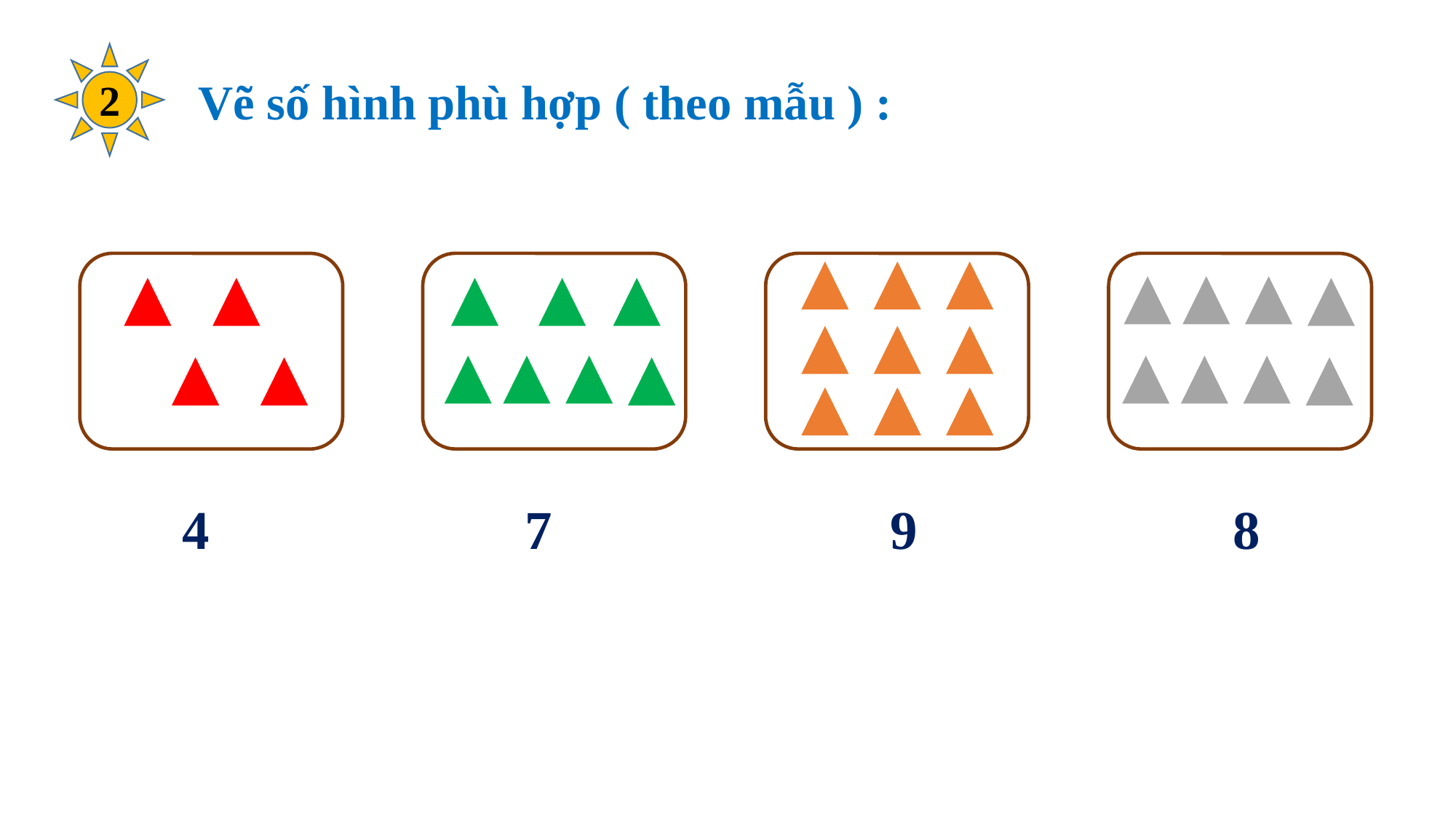

2
Vẽ số hình phù hợp ( theo mẫu ) :

8
9
4
7